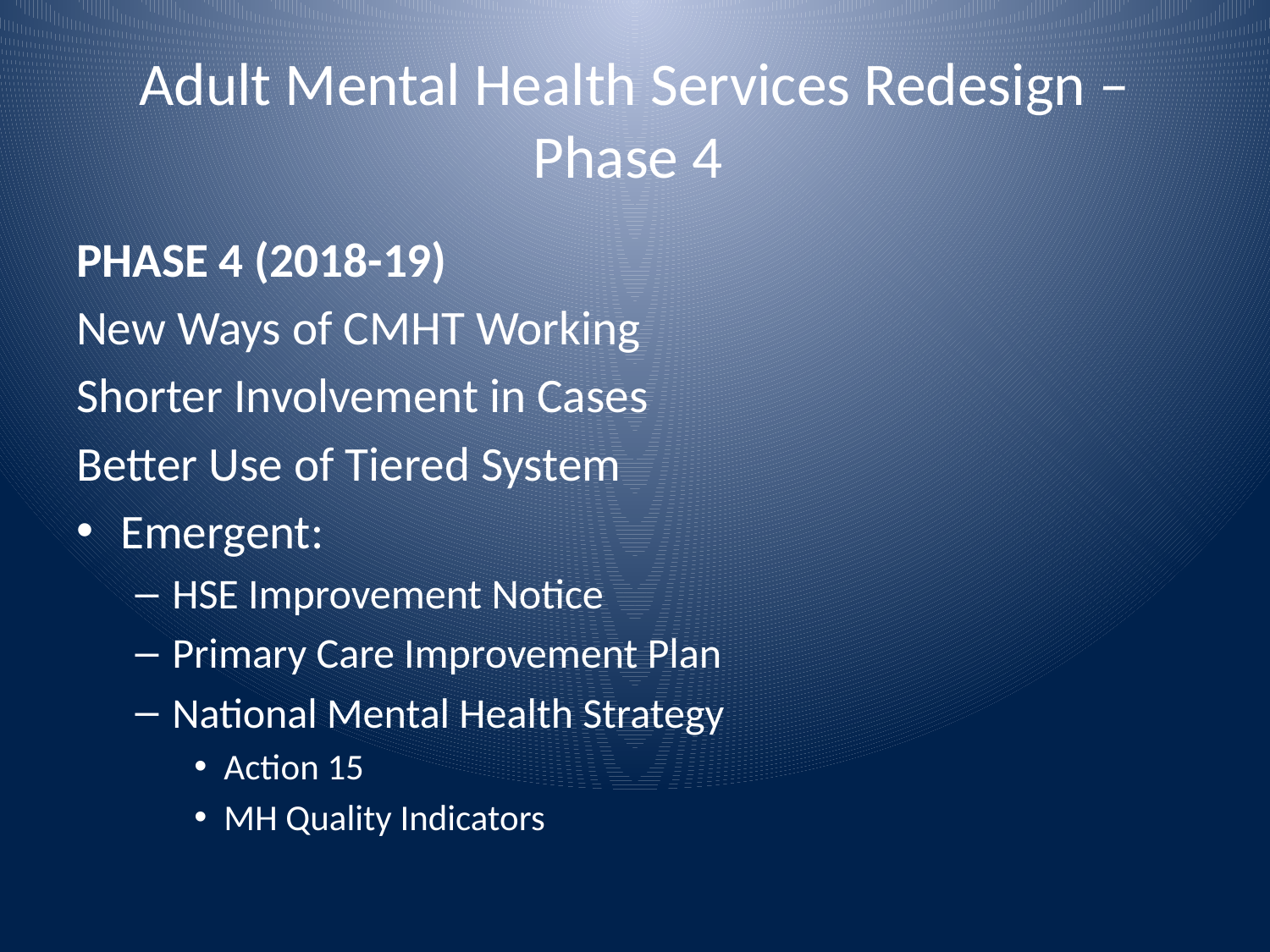

# Adult Mental Health Services Redesign – Phase 4
PHASE 4 (2018-19)
New Ways of CMHT Working
Shorter Involvement in Cases
Better Use of Tiered System
Emergent:
HSE Improvement Notice
Primary Care Improvement Plan
National Mental Health Strategy
Action 15
MH Quality Indicators